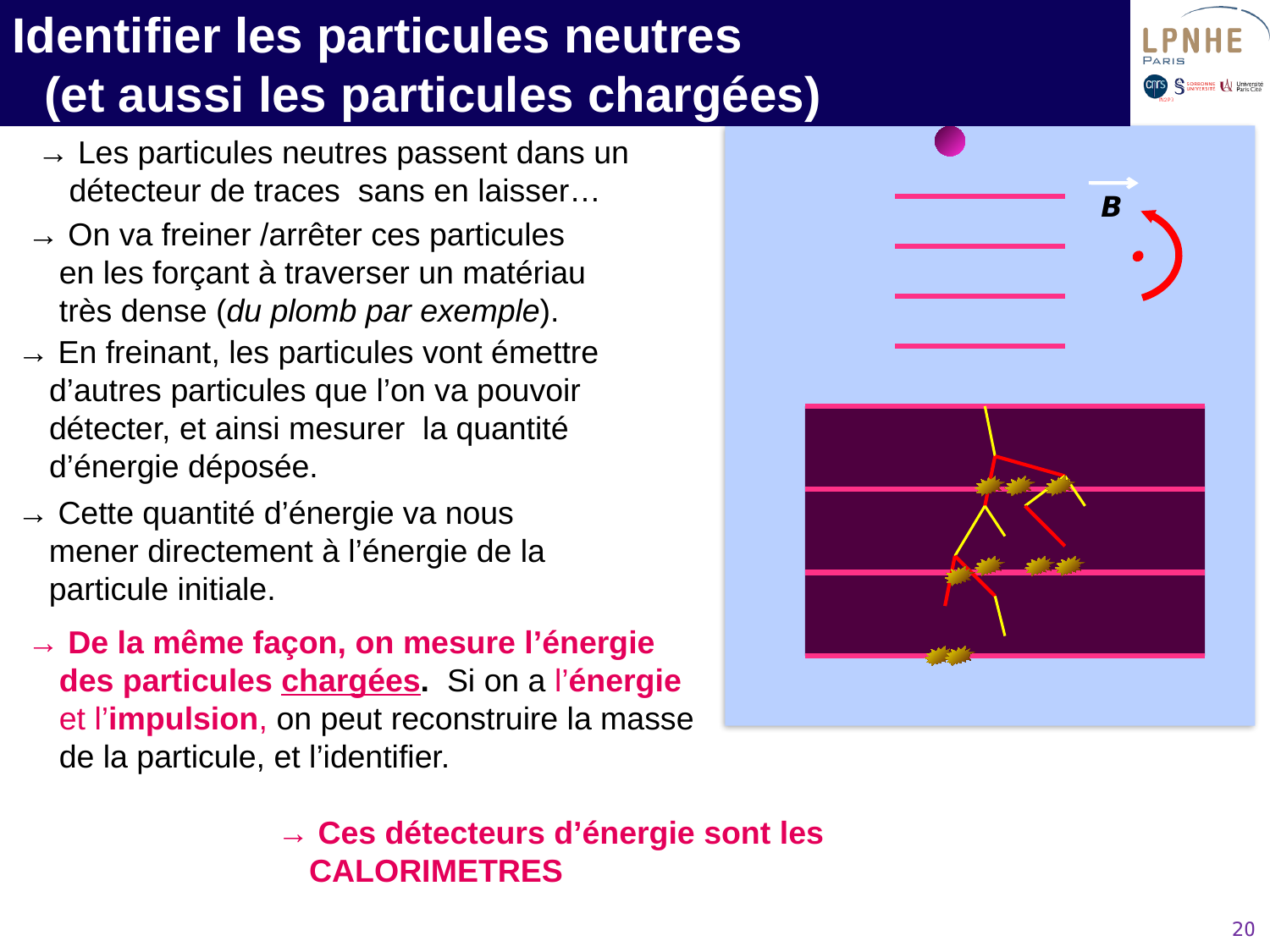

Identifier les particules neutres
(et aussi les particules chargées)

→ Les particules neutres passent dans un détecteur de traces  sans en laisser…

B

→ On va freiner /arrêter ces particules en les forçant à traverser un matériau très dense (du plomb par exemple).
→ En freinant, les particules vont émettre d’autres particules que l’on va pouvoir détecter, et ainsi mesurer  la quantité d’énergie déposée.

→ Cette quantité d’énergie va nous mener directement à l’énergie de la particule initiale.
→ De la même façon, on mesure l’énergie des particules chargées.  Si on a l’énergie et l’impulsion, on peut reconstruire la masse de la particule, et l’identifier.
→ Ces détecteurs d’énergie sont les CALORIMETRES
20
19